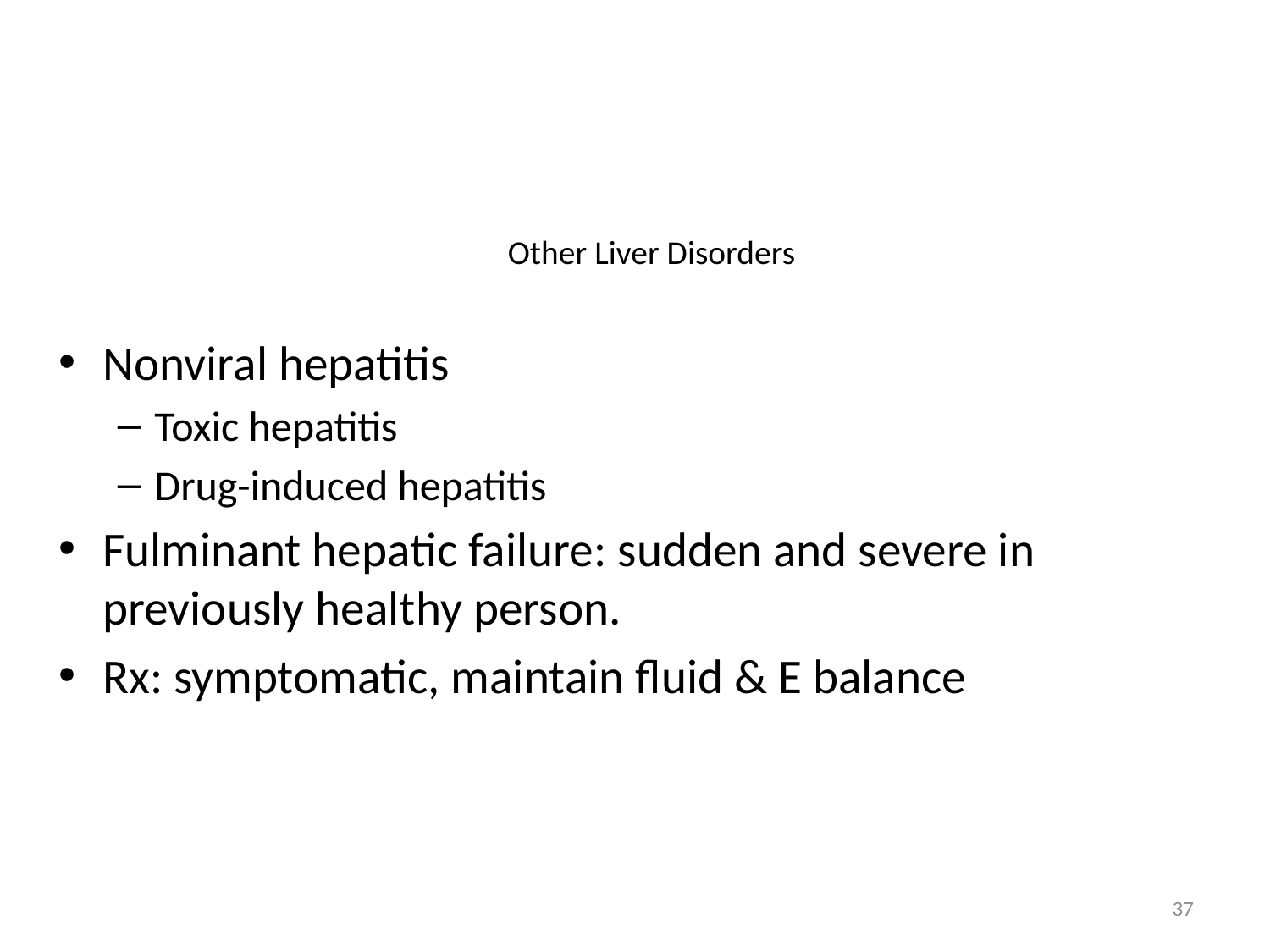

# Other Liver Disorders
Nonviral hepatitis
Toxic hepatitis
Drug-induced hepatitis
Fulminant hepatic failure: sudden and severe in previously healthy person.
Rx: symptomatic, maintain fluid & E balance
37